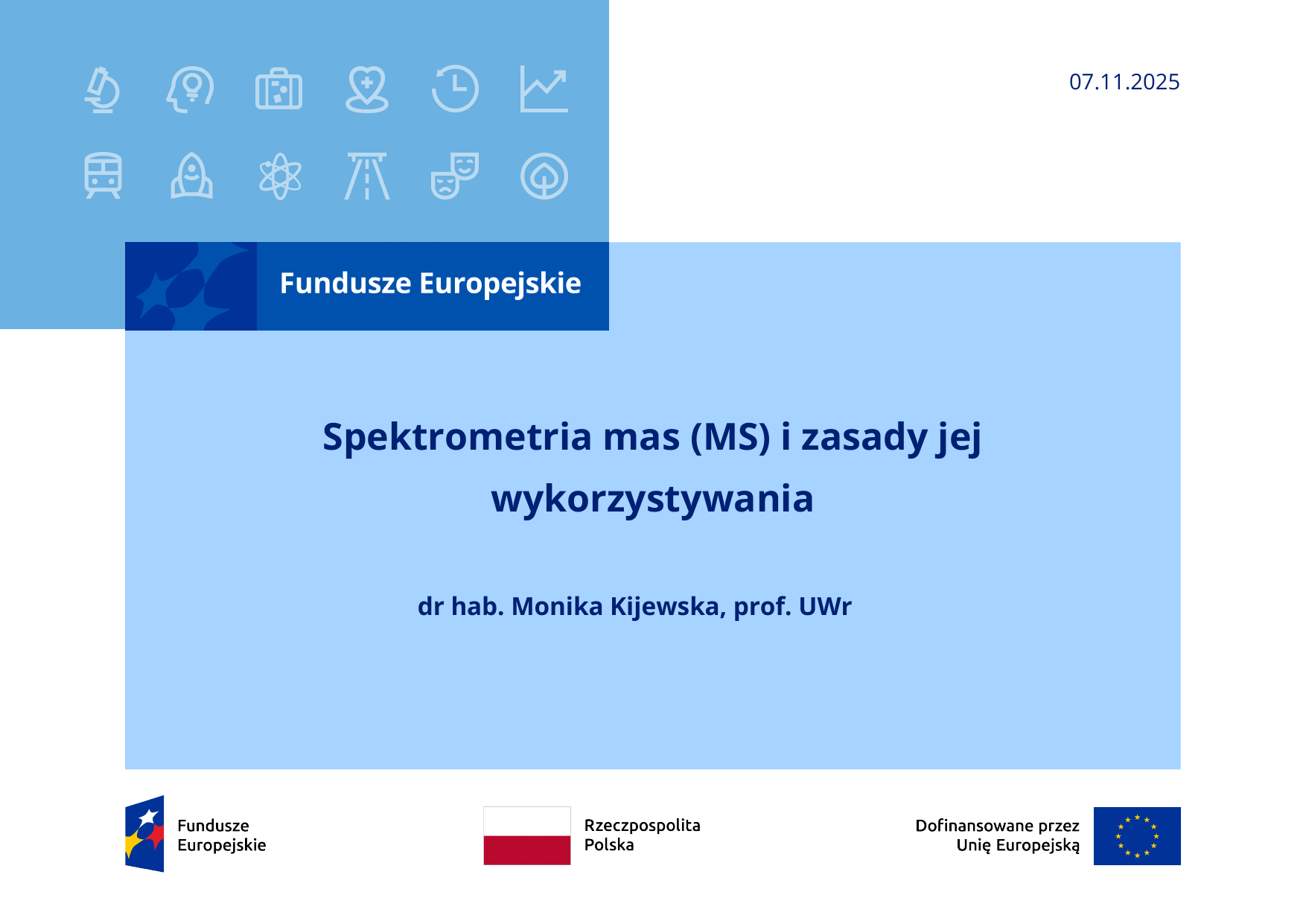

07.11.2025
# Spektrometria mas (MS) i zasady jej wykorzystywania
dr hab. Monika Kijewska, prof. UWr